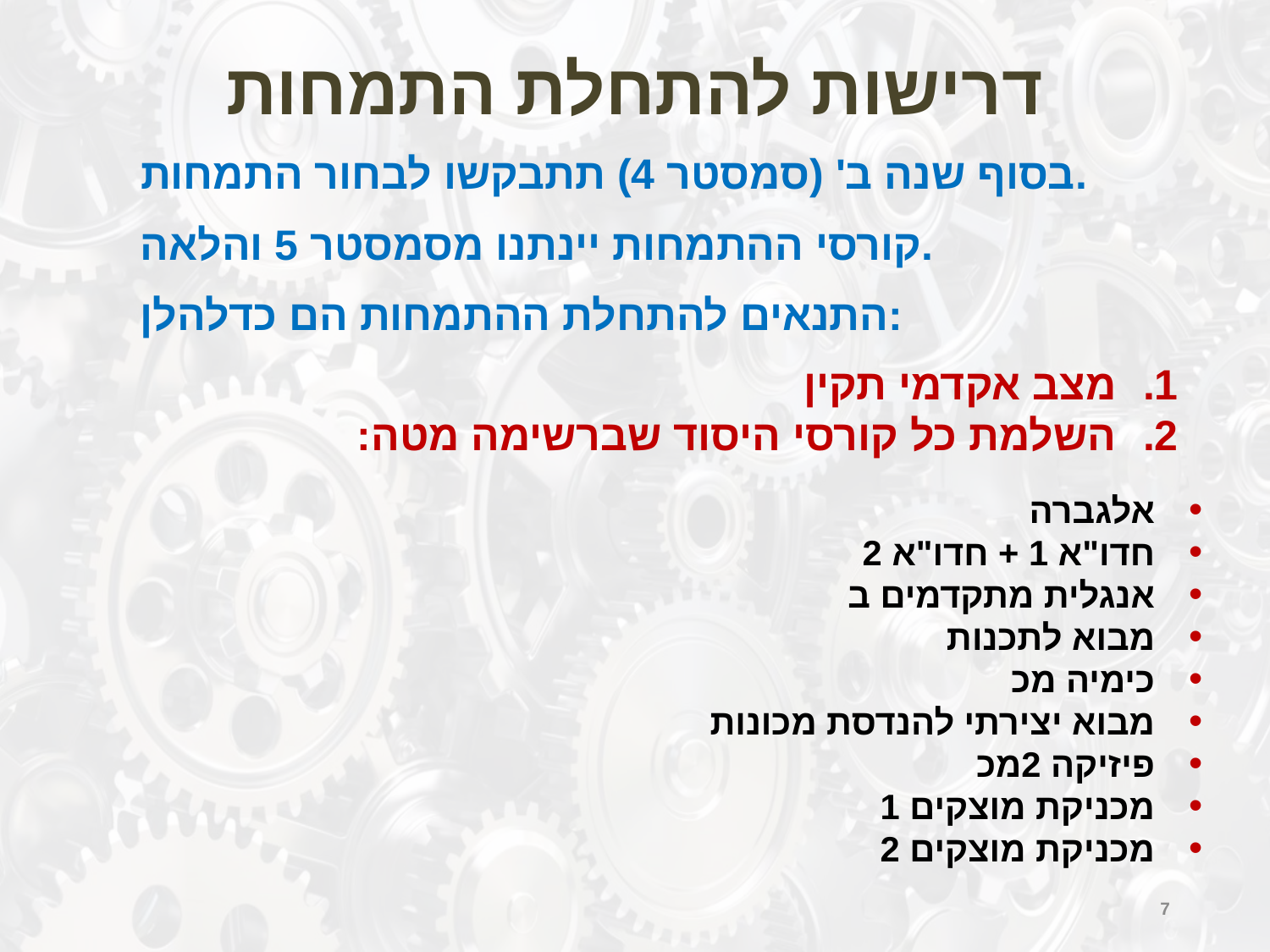

# דרישות להתחלת התמחות
בסוף שנה ב' (סמסטר 4) תתבקשו לבחור התמחות.
קורסי ההתמחות יינתנו מסמסטר 5 והלאה.
התנאים להתחלת ההתמחות הם כדלהלן:
מצב אקדמי תקין
השלמת כל קורסי היסוד שברשימה מטה:
אלגברה
חדו"א 1 + חדו"א 2
אנגלית מתקדמים ב
מבוא לתכנות
כימיה מכ
מבוא יצירתי להנדסת מכונות
פיזיקה 2מכ
מכניקת מוצקים 1
מכניקת מוצקים 2
חשמל ואלקטרוניקה מכ
משוואות דיפרנציאליות מכ
תיב"ם
דינמיקה של גוף קשיח
תרמודינמיקה
מבוא לתהליכי ייצור
מבוא לתכן מכני
אותות ומערכות
הנדסת חומרים
7